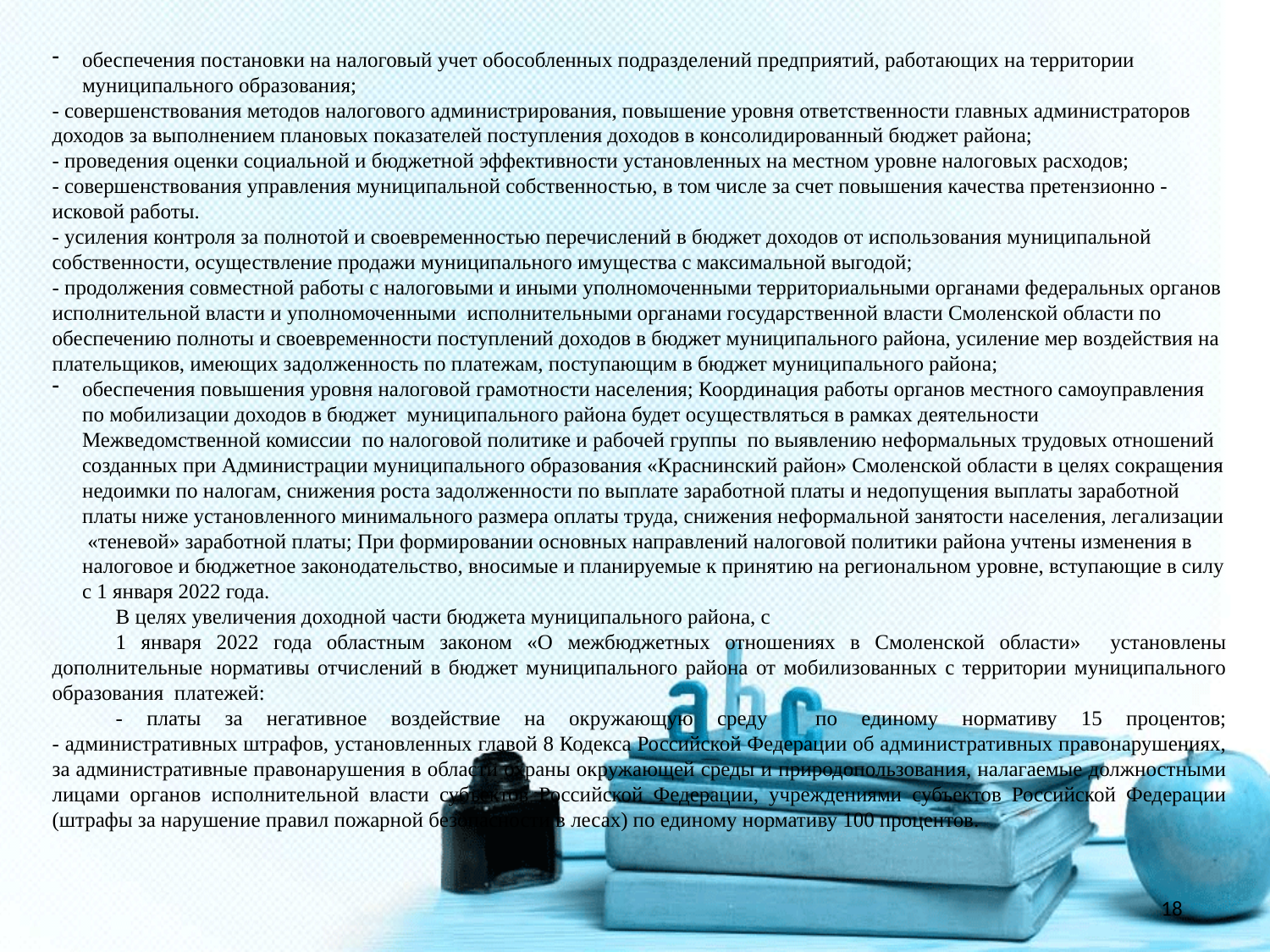

обеспечения постановки на налоговый учет обособленных подразделений предприятий, работающих на территории муниципального образования;
- совершенствования методов налогового администрирования, повышение уровня ответственности главных администраторов доходов за выполнением плановых показателей поступления доходов в консолидированный бюджет района;
- проведения оценки социальной и бюджетной эффективности установленных на местном уровне налоговых расходов;
- совершенствования управления муниципальной собственностью, в том числе за счет повышения качества претензионно - исковой работы.
- усиления контроля за полнотой и своевременностью перечислений в бюджет доходов от использования муниципальной собственности, осуществление продажи муниципального имущества с максимальной выгодой;
- продолжения совместной работы с налоговыми и иными уполномоченными территориальными органами федеральных органов исполнительной власти и уполномоченными  исполнительными органами государственной власти Смоленской области по обеспечению полноты и своевременности поступлений доходов в бюджет муниципального района, усиление мер воздействия на плательщиков, имеющих задолженность по платежам, поступающим в бюджет муниципального района;
обеспечения повышения уровня налоговой грамотности населения; Координация работы органов местного самоуправления по мобилизации доходов в бюджет  муниципального района будет осуществляться в рамках деятельности    Межведомственной комиссии  по налоговой политике и рабочей группы  по выявлению неформальных трудовых отношений созданных при Администрации муниципального образования «Краснинский район» Смоленской области в целях сокращения недоимки по налогам, снижения роста задолженности по выплате заработной платы и недопущения выплаты заработной платы ниже установленного минимального размера оплаты труда, снижения неформальной занятости населения, легализации  «теневой» заработной платы; При формировании основных направлений налоговой политики района учтены изменения в налоговое и бюджетное законодательство, вносимые и планируемые к принятию на региональном уровне, вступающие в силу с 1 января 2022 года.
В целях увеличения доходной части бюджета муниципального района, с
1 января 2022 года областным законом «О межбюджетных отношениях в Смоленской области»  установлены дополнительные нормативы отчислений в бюджет муниципального района от мобилизованных с территории муниципального образования  платежей:
- платы за негативное воздействие на окружающую среду  по единому нормативу 15 процентов;
- административных штрафов, установленных главой 8 Кодекса Российской Федерации об административных правонарушениях, за административные правонарушения в области охраны окружающей среды и природопользования, налагаемые должностными лицами органов исполнительной власти субъектов Российской Федерации, учреждениями субъектов Российской Федерации (штрафы за нарушение правил пожарной безопасности в лесах) по единому нормативу 100 процентов.

18